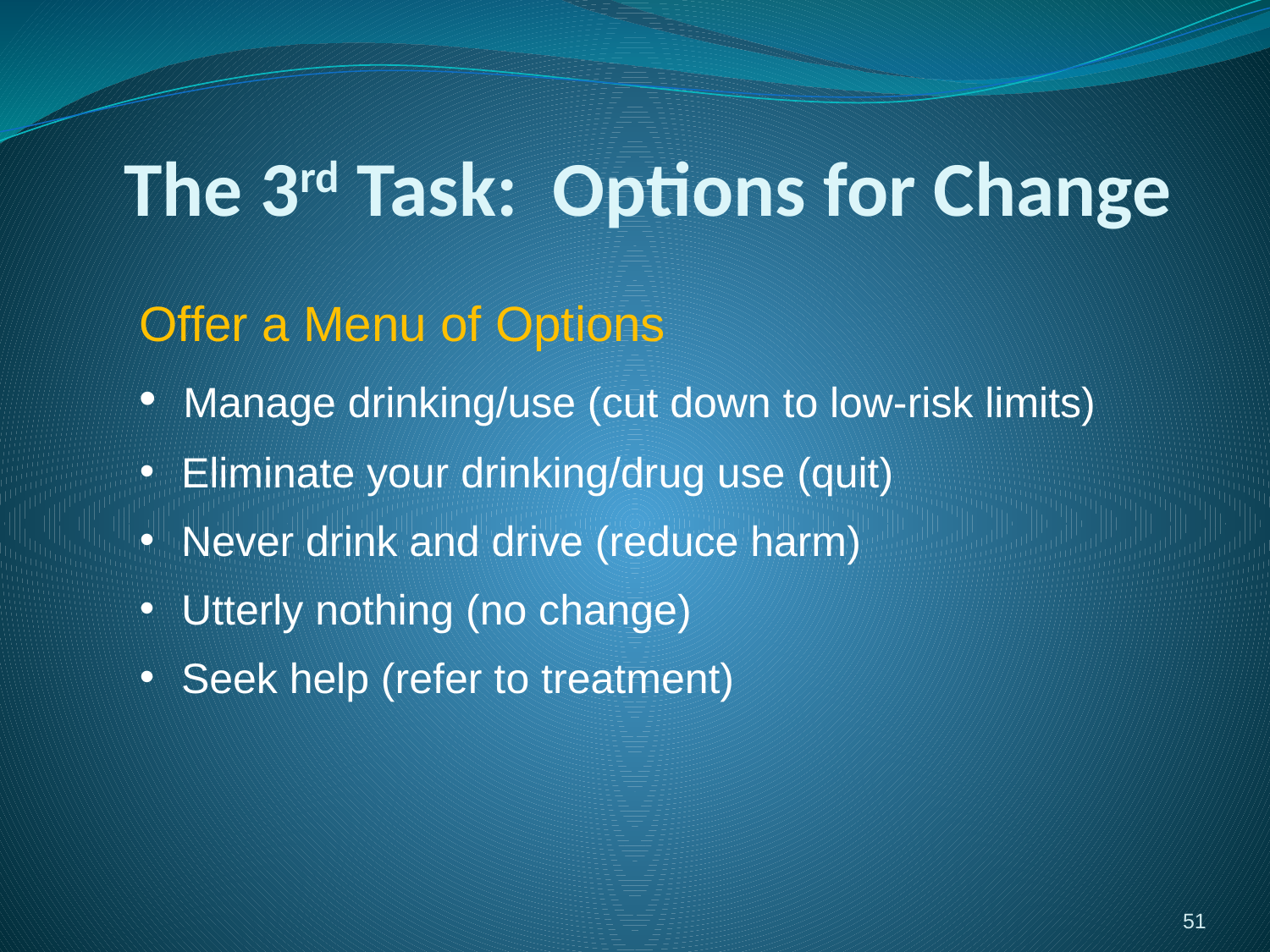

# The 3rd Task:  Options for Change
Offer a Menu of Options
 Manage drinking/use (cut down to low-risk limits)
 Eliminate your drinking/drug use (quit)
 Never drink and drive (reduce harm)
 Utterly nothing (no change)
 Seek help (refer to treatment)
51